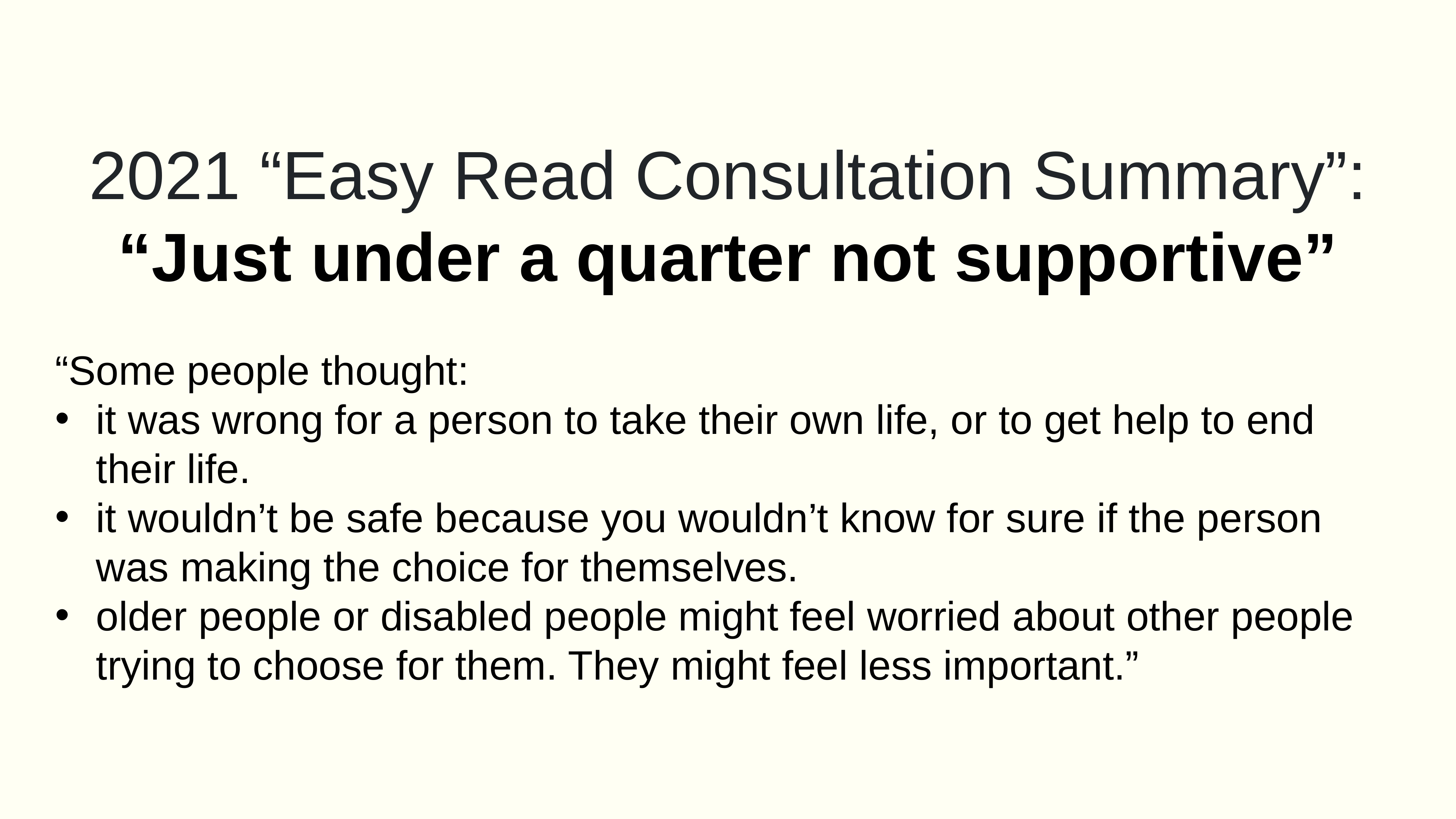

2021 “Easy Read Consultation Summary”:
“Just under a quarter not supportive”

“Some people thought:
it was wrong for a person to take their own life, or to get help to end their life.
it wouldn’t be safe because you wouldn’t know for sure if the person was making the choice for themselves.
older people or disabled people might feel worried about other people trying to choose for them. They might feel less important.”